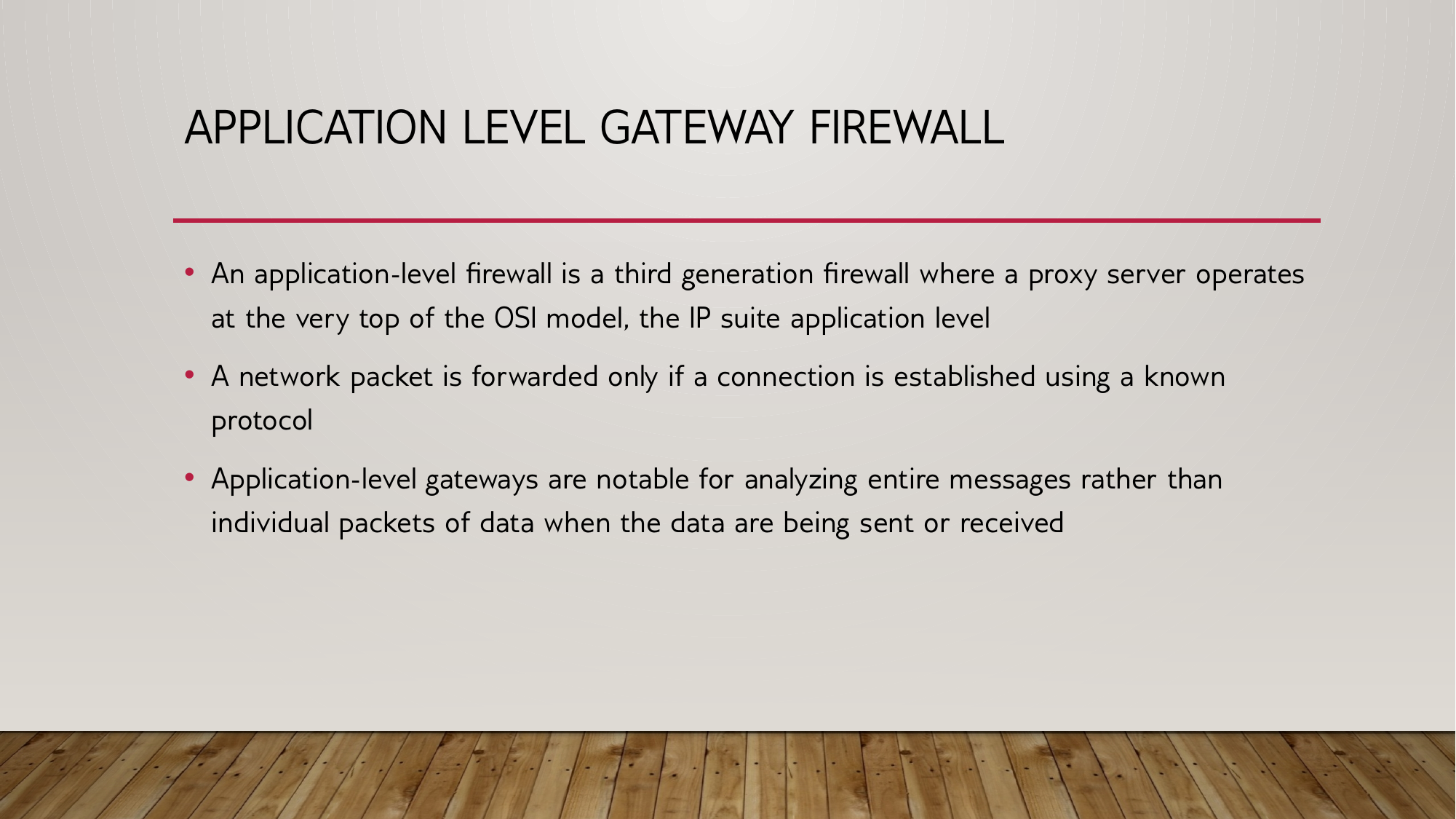

# Application Level Gateway Firewall
An application-level ﬁrewall is a third generation ﬁrewall where a proxy server operates at the very top of the OSI model, the IP suite application level
A network packet is forwarded only if a connection is established using a known protocol
Application-level gateways are notable for analyzing entire messages rather than individual packets of data when the data are being sent or received